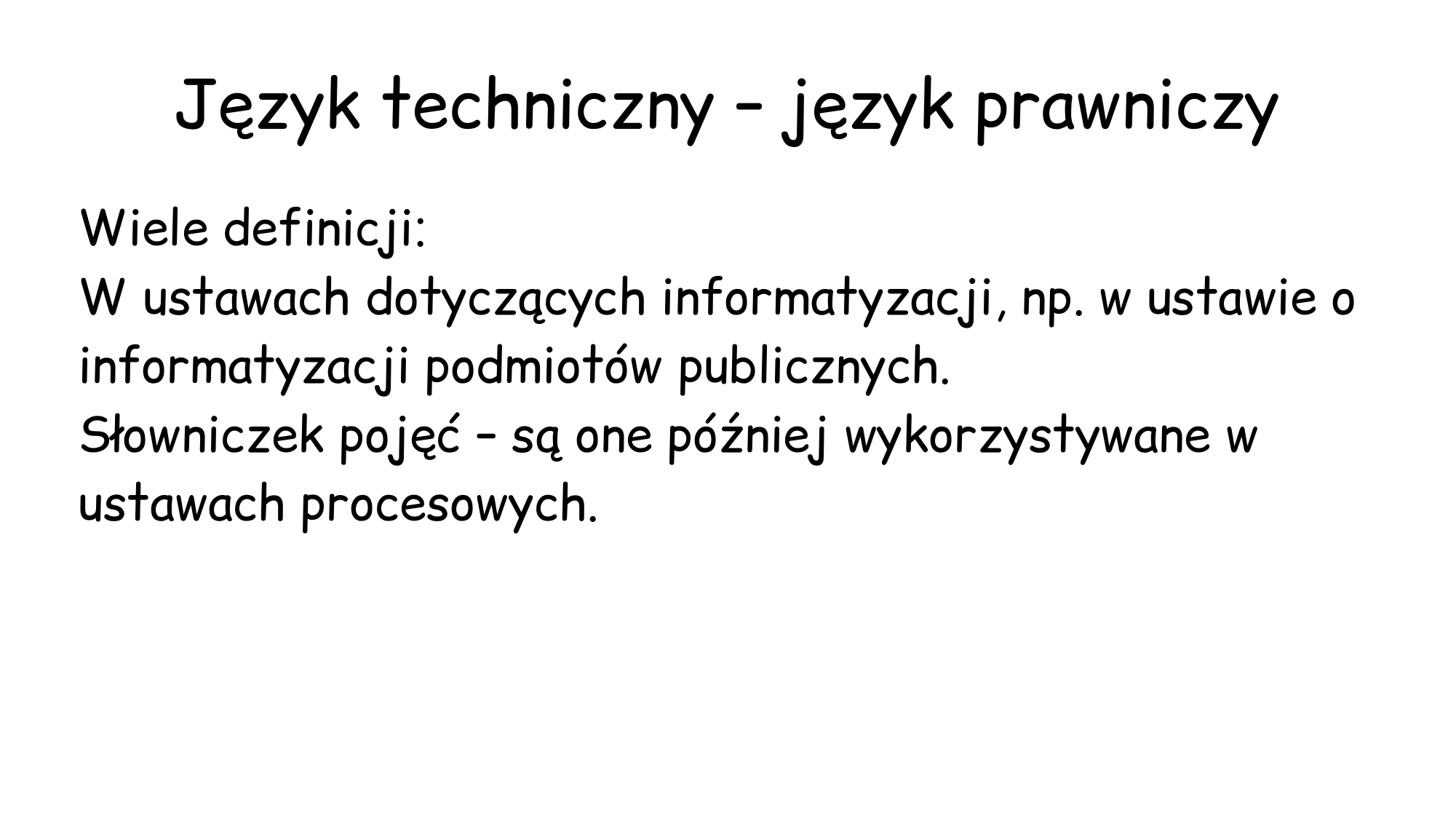

Język techniczny – język prawniczy
Wiele definicji:
W ustawach dotyczących informatyzacji, np. w ustawie o
informatyzacji podmiotów publicznych.
Słowniczek pojęć – są one później wykorzystywane w
ustawach procesowych.